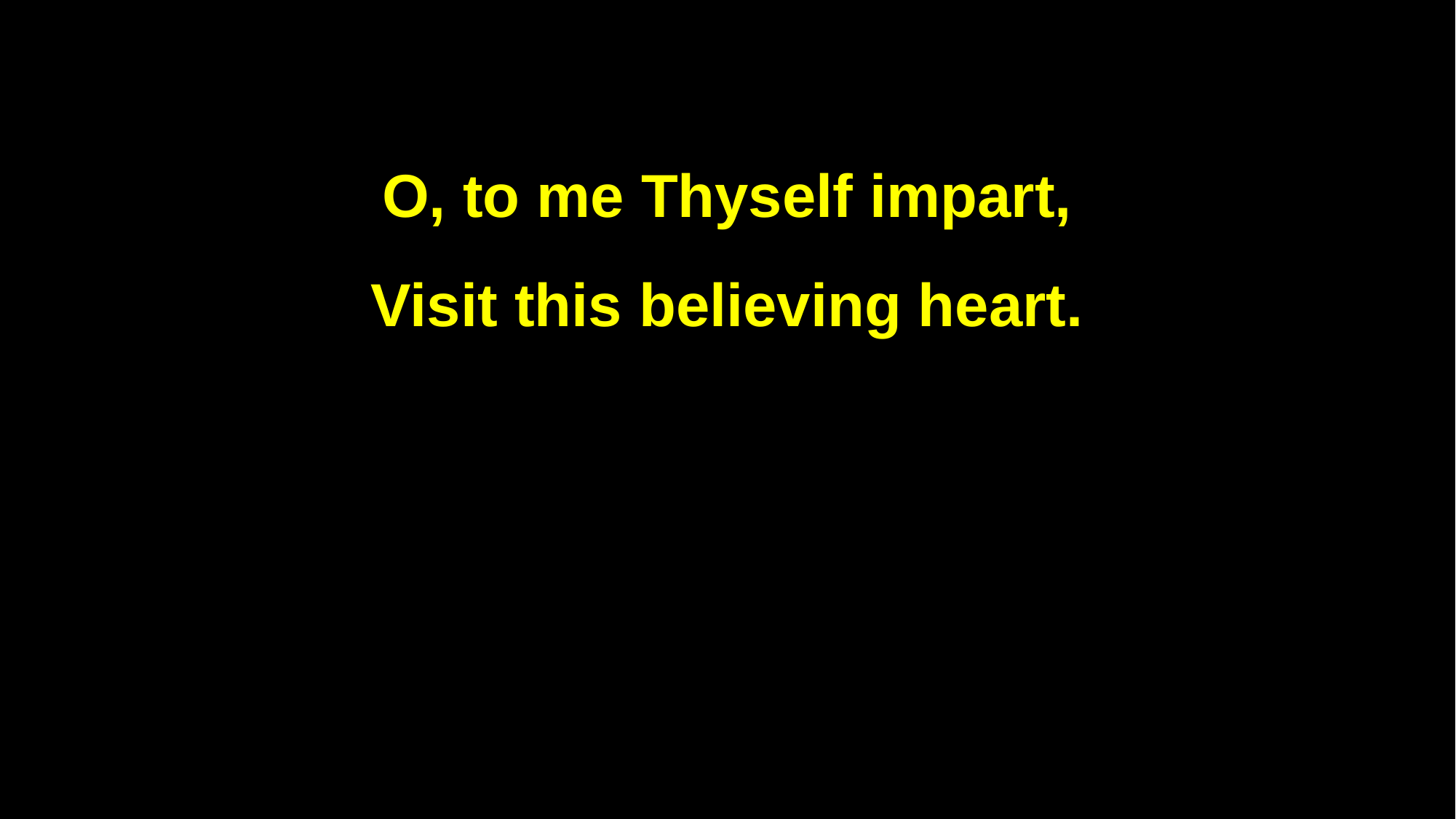

O, to me Thyself impart,
Visit this believing heart.